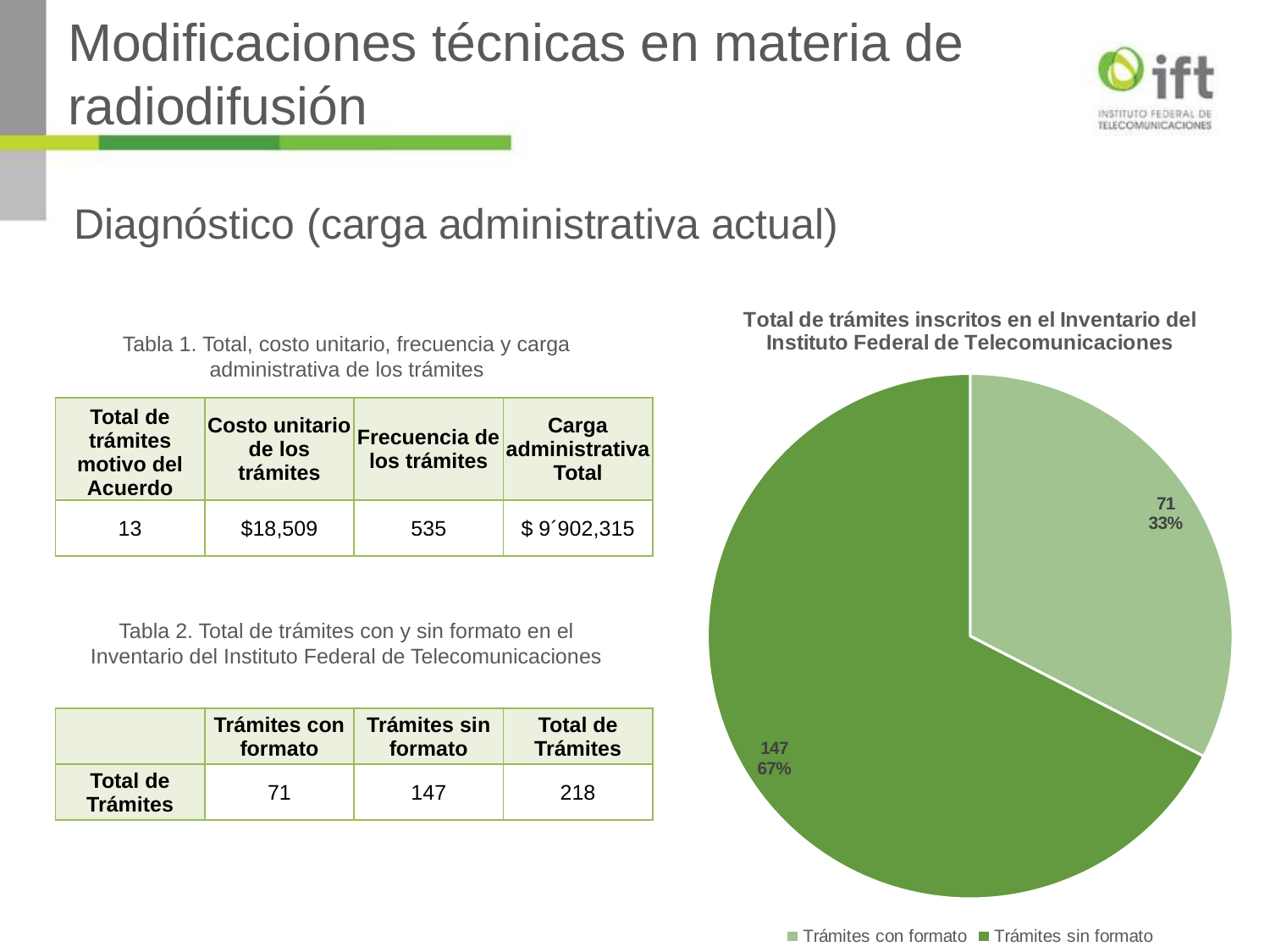

Modificaciones técnicas en materia de radiodifusión
Diagnóstico (carga administrativa actual)

### Chart: Total de trámites inscritos en el Inventario del Instituto Federal de Telecomunicaciones

| Category |  |
|---|---|
| Trámites con formato | 71.0 |
| Trámites sin formato | 147.0 |
Tabla 1. Total, costo unitario, frecuencia y carga administrativa de los trámites
| Total de trámites motivo del Acuerdo | Costo unitario de los trámites | Frecuencia de los trámites | Carga administrativa Total |
| --- | --- | --- | --- |
| 13 | $18,509 | 535 | $ 9´902,315 |
Tabla 2. Total de trámites con y sin formato en el Inventario del Instituto Federal de Telecomunicaciones
|  | Trámites con formato | Trámites sin formato | Total de Trámites |
| --- | --- | --- | --- |
| Total de Trámites | 71 | 147 | 218 |